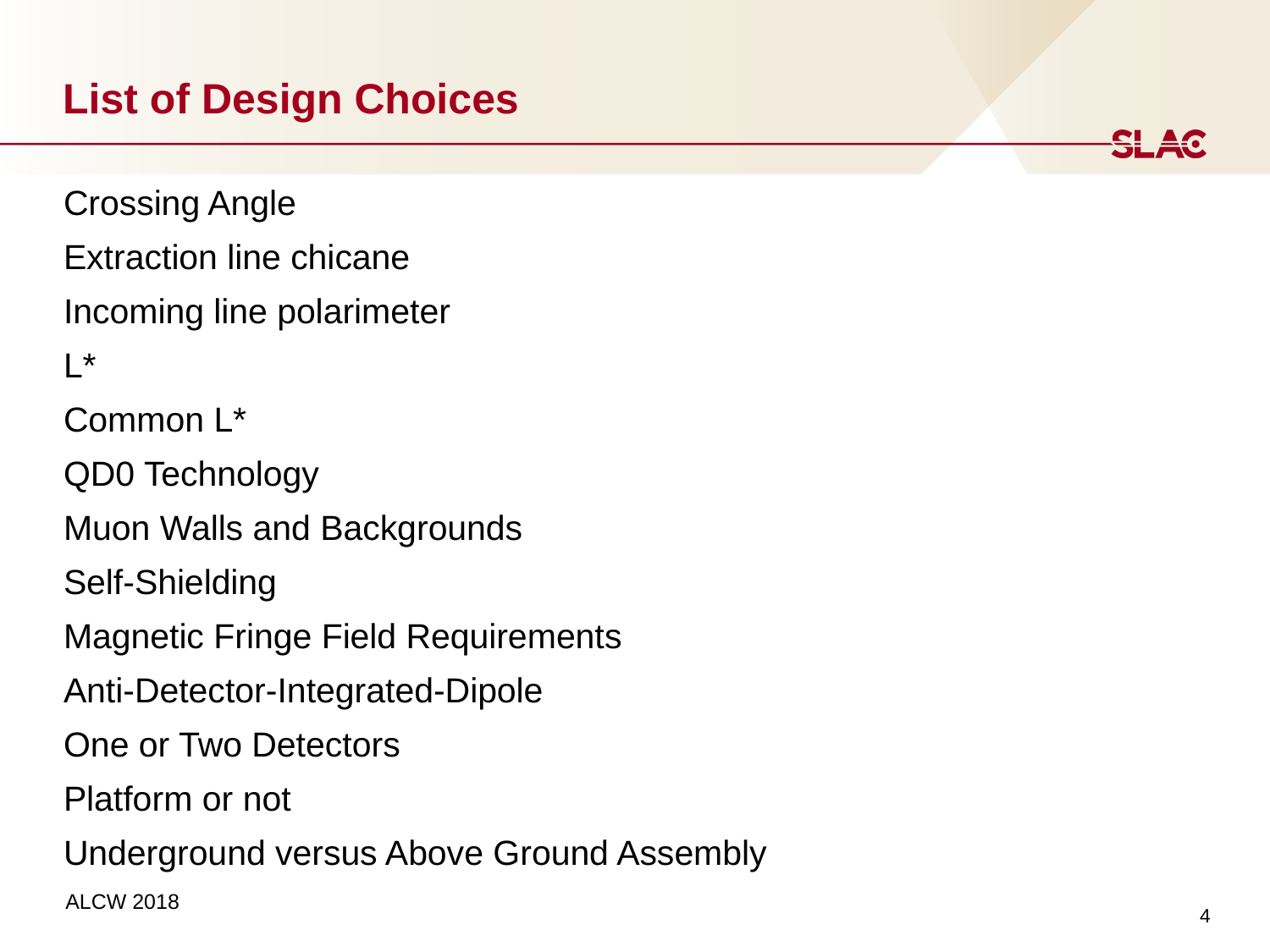

# List of Design Choices
Crossing Angle
Extraction line chicane
Incoming line polarimeter
L*
Common L*
QD0 Technology
Muon Walls and Backgrounds
Self-Shielding
Magnetic Fringe Field Requirements
Anti-Detector-Integrated-Dipole
One or Two Detectors
Platform or not
Underground versus Above Ground Assembly

4
ALCW 2018